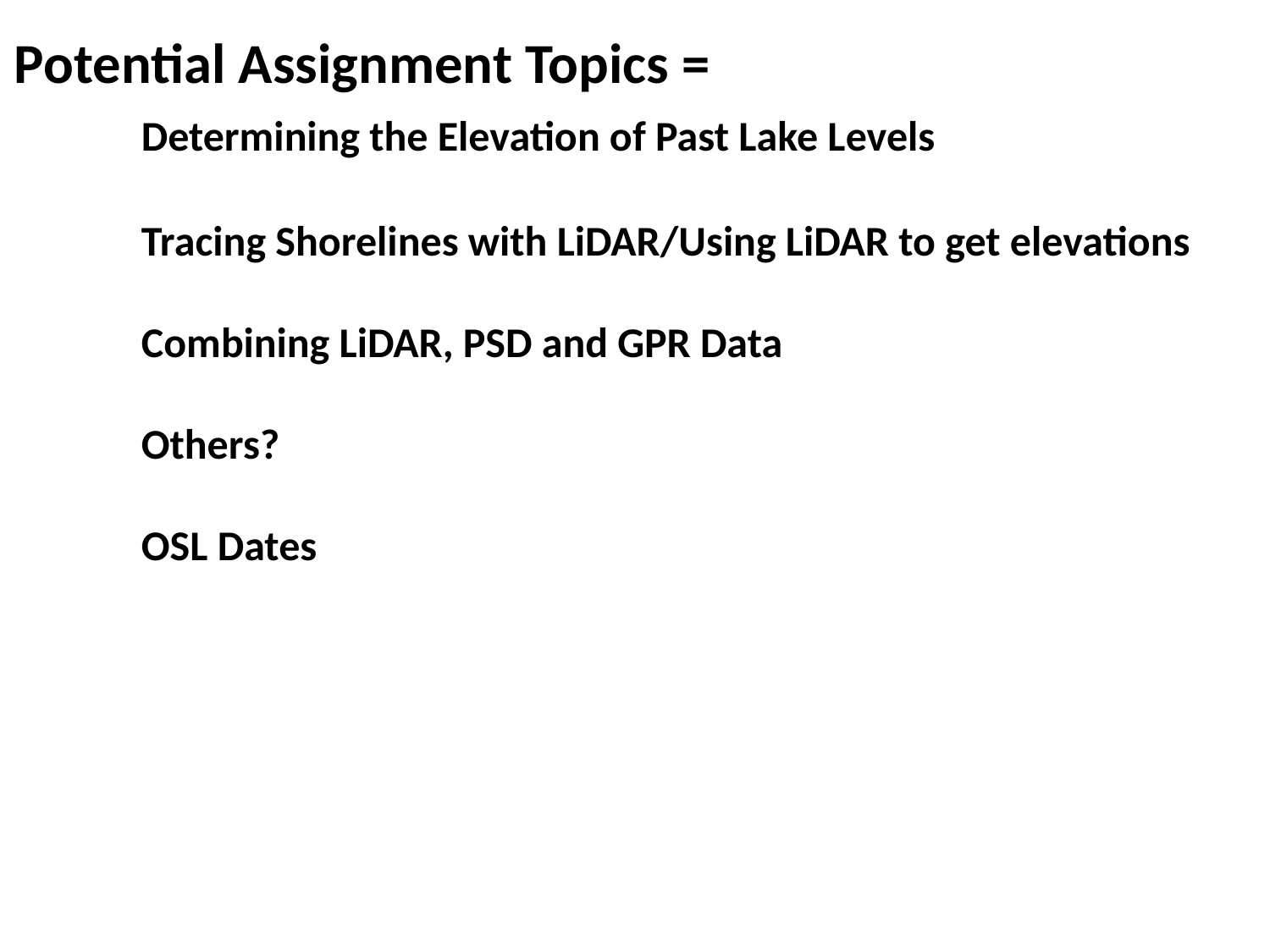

Potential Assignment Topics =
	Determining the Elevation of Past Lake Levels

	Tracing Shorelines with LiDAR/Using LiDAR to get elevations

	Combining LiDAR, PSD and GPR Data

	Others?

	OSL Dates